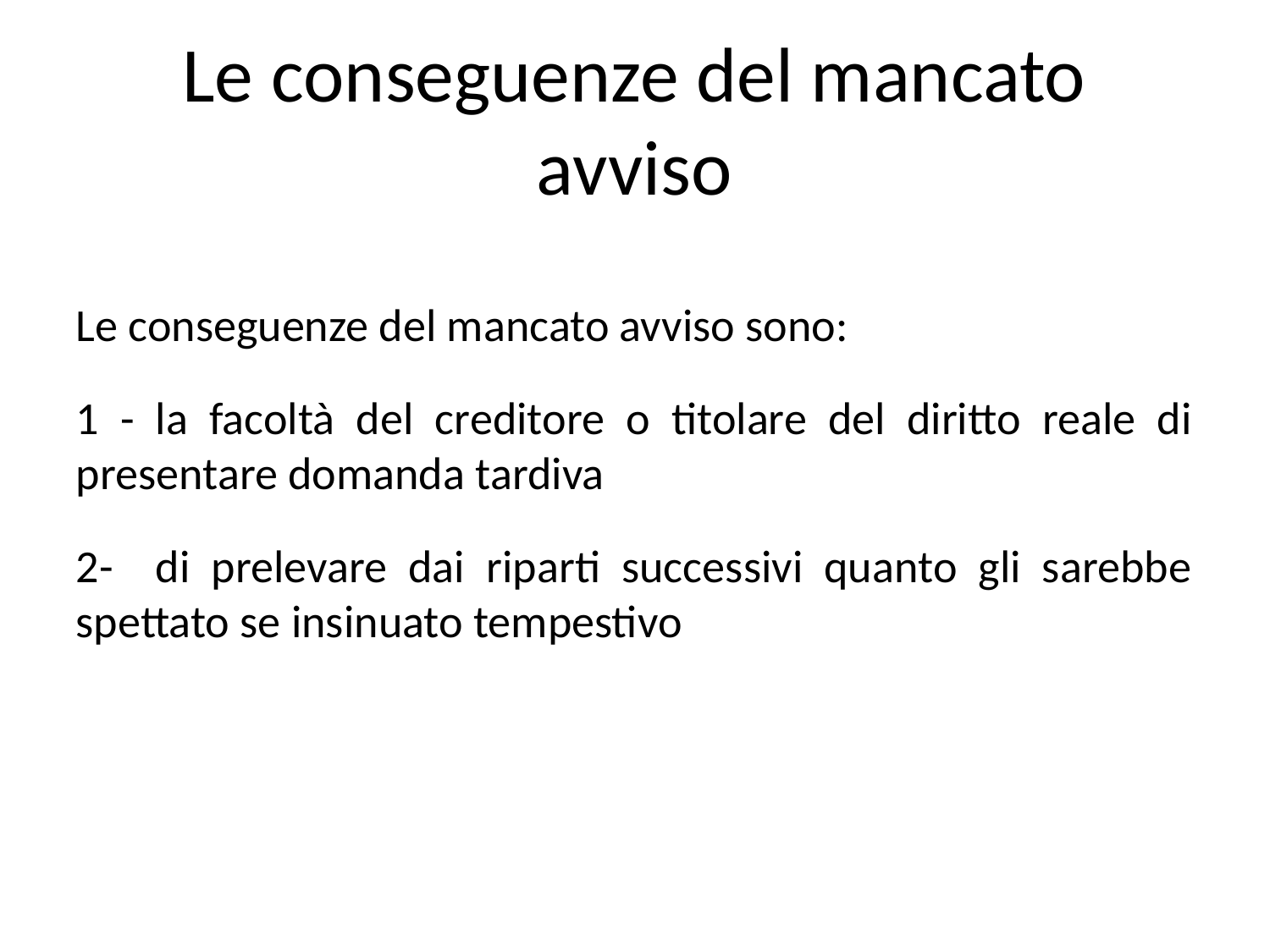

Le conseguenze del mancato avviso

Le conseguenze del mancato avviso sono:

1 - la facoltà del creditore o titolare del diritto reale di presentare domanda tardiva

2-  di prelevare dai riparti successivi quanto gli sarebbe spettato se insinuato tempestivo